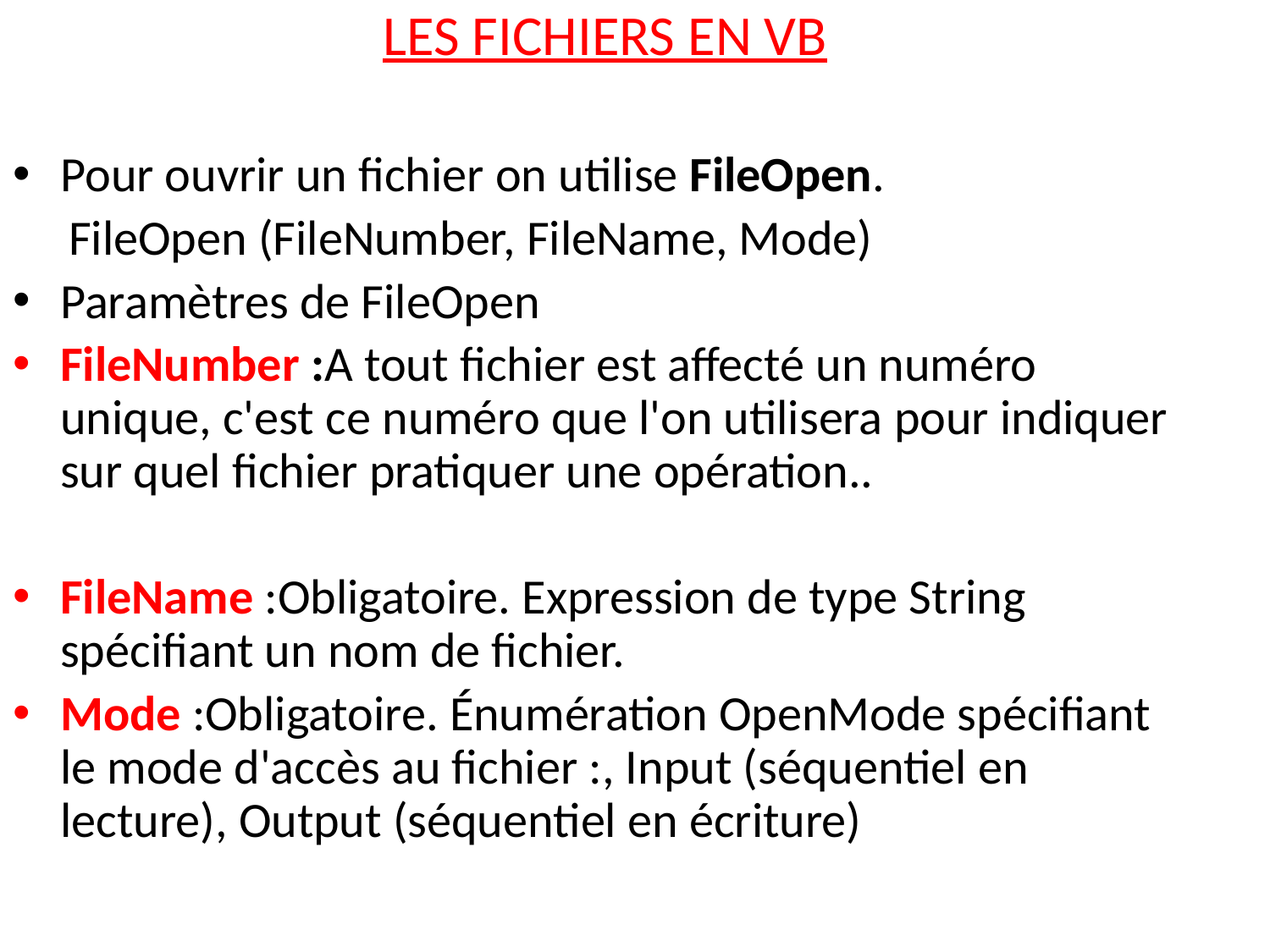

LES FICHIERS EN VB

Pour ouvrir un fichier on utilise FileOpen.
     FileOpen (FileNumber, FileName, Mode)
Paramètres de FileOpen
FileNumber :A tout fichier est affecté un numéro unique, c'est ce numéro que l'on utilisera pour indiquer sur quel fichier pratiquer une opération..

FileName :Obligatoire. Expression de type String spécifiant un nom de fichier.
Mode :Obligatoire. Énumération OpenMode spécifiant le mode d'accès au fichier :, Input (séquentiel en lecture), Output (séquentiel en écriture)